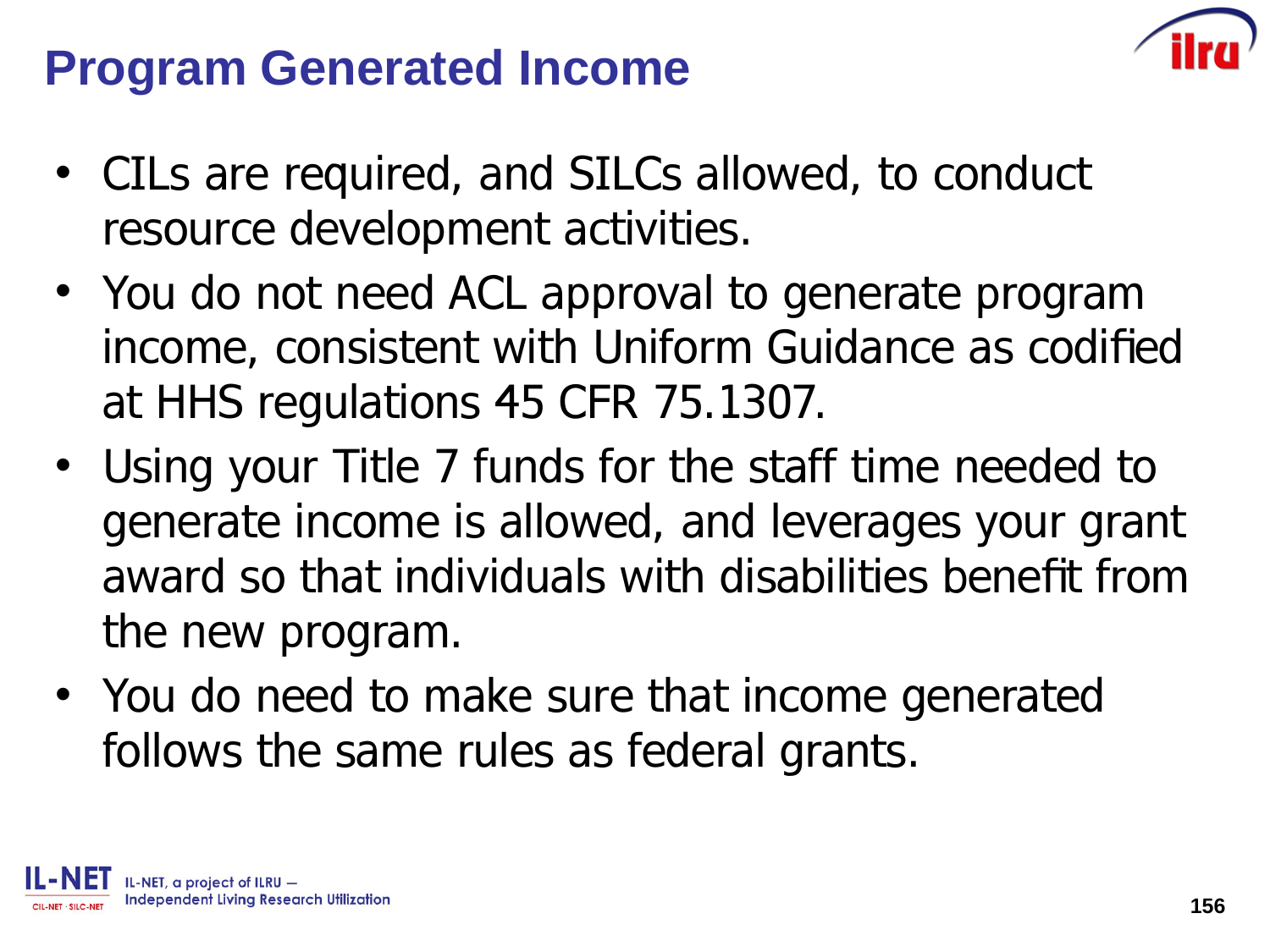

# Program Generated Income
CILs are required, and SILCs allowed, to conduct resource development activities.
You do not need ACL approval to generate program income, consistent with Uniform Guidance as codified at HHS regulations 45 CFR 75.1307.
Using your Title 7 funds for the staff time needed to generate income is allowed, and leverages your grant award so that individuals with disabilities benefit from the new program.
You do need to make sure that income generated follows the same rules as federal grants.